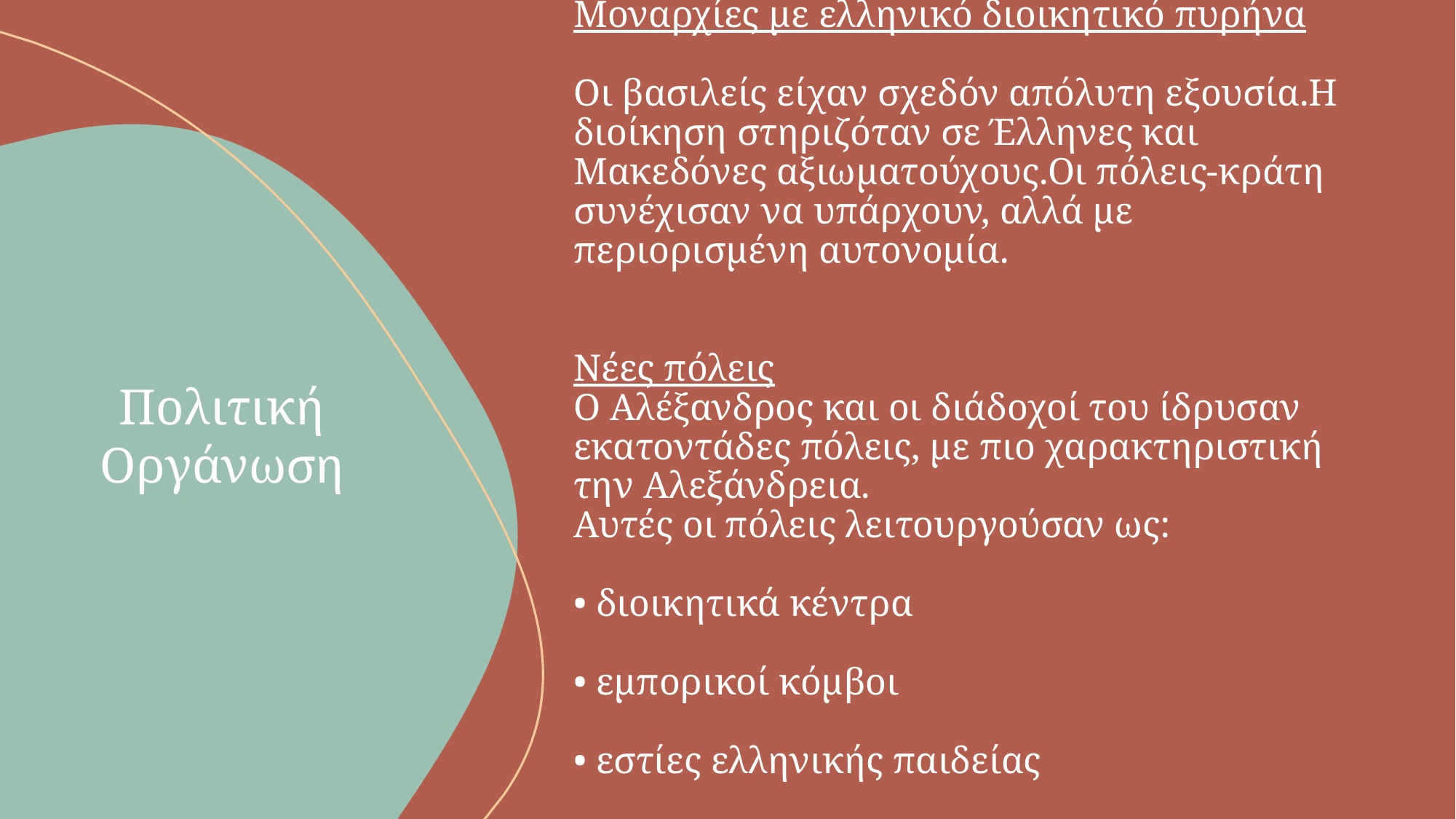

# Μοναρχίες με ελληνικό διοικητικό πυρήνα Οι βασιλείς είχαν σχεδόν απόλυτη εξουσία.Η διοίκηση στηριζόταν σε Έλληνες και Μακεδόνες αξιωματούχους.Οι πόλεις-κράτη συνέχισαν να υπάρχουν, αλλά με περιορισμένη αυτονομία. Νέες πόλεις Ο Αλέξανδρος και οι διάδοχοί του ίδρυσαν εκατοντάδες πόλεις, με πιο χαρακτηριστική την Αλεξάνδρεια. Αυτές οι πόλεις λειτουργούσαν ως: • διοικητικά κέντρα • εμπορικοί κόμβοι • εστίες ελληνικής παιδείας

Πολιτική
Οργάνωση